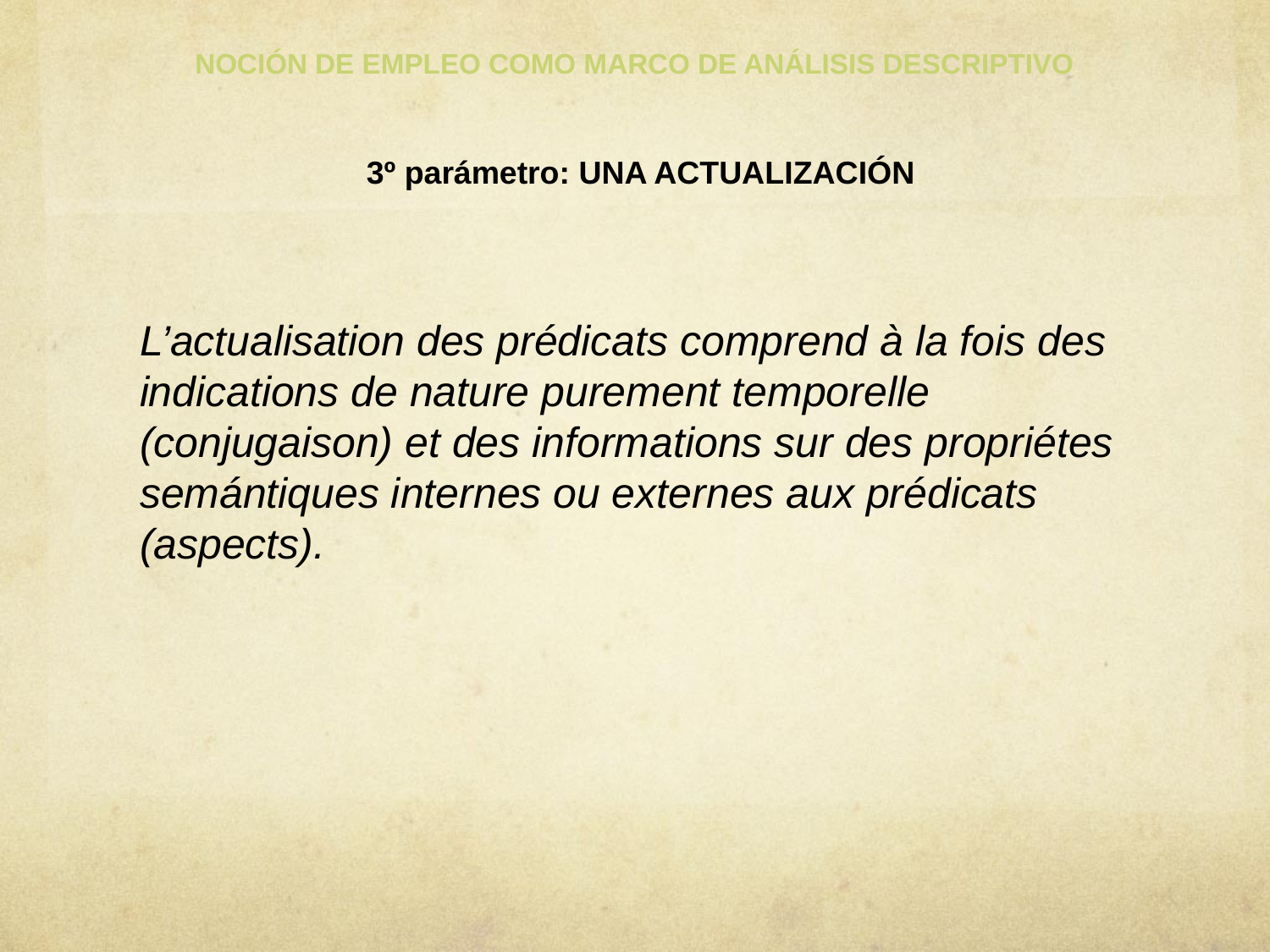

# NOCIÓN DE EMPLEO COMO MARCO DE ANÁLISIS DESCRIPTIVO
 3º parámetro: UNA ACTUALIZACIÓN

L’actualisation des prédicats comprend à la fois des indications de nature purement temporelle (conjugaison) et des informations sur des propriétes semántiques internes ou externes aux prédicats (aspects).